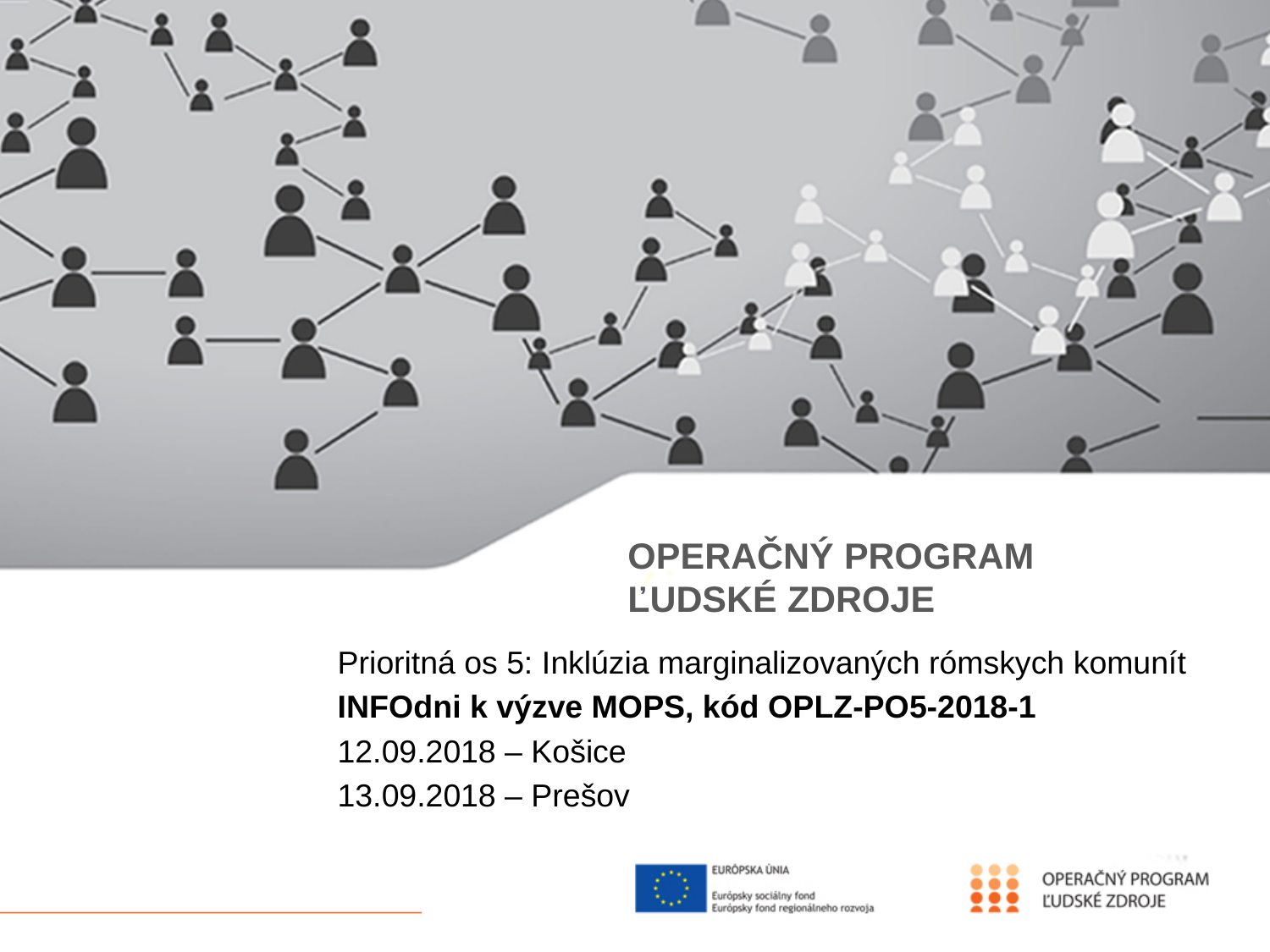

# OPERAČNÝ PROGRAM ĽUDSKÉ ZDROJE
Prioritná os 5: Inklúzia marginalizovaných rómskych komunít
INFOdni k výzve MOPS, kód OPLZ-PO5-2018-1
12.09.2018 – Košice
13.09.2018 – Prešov